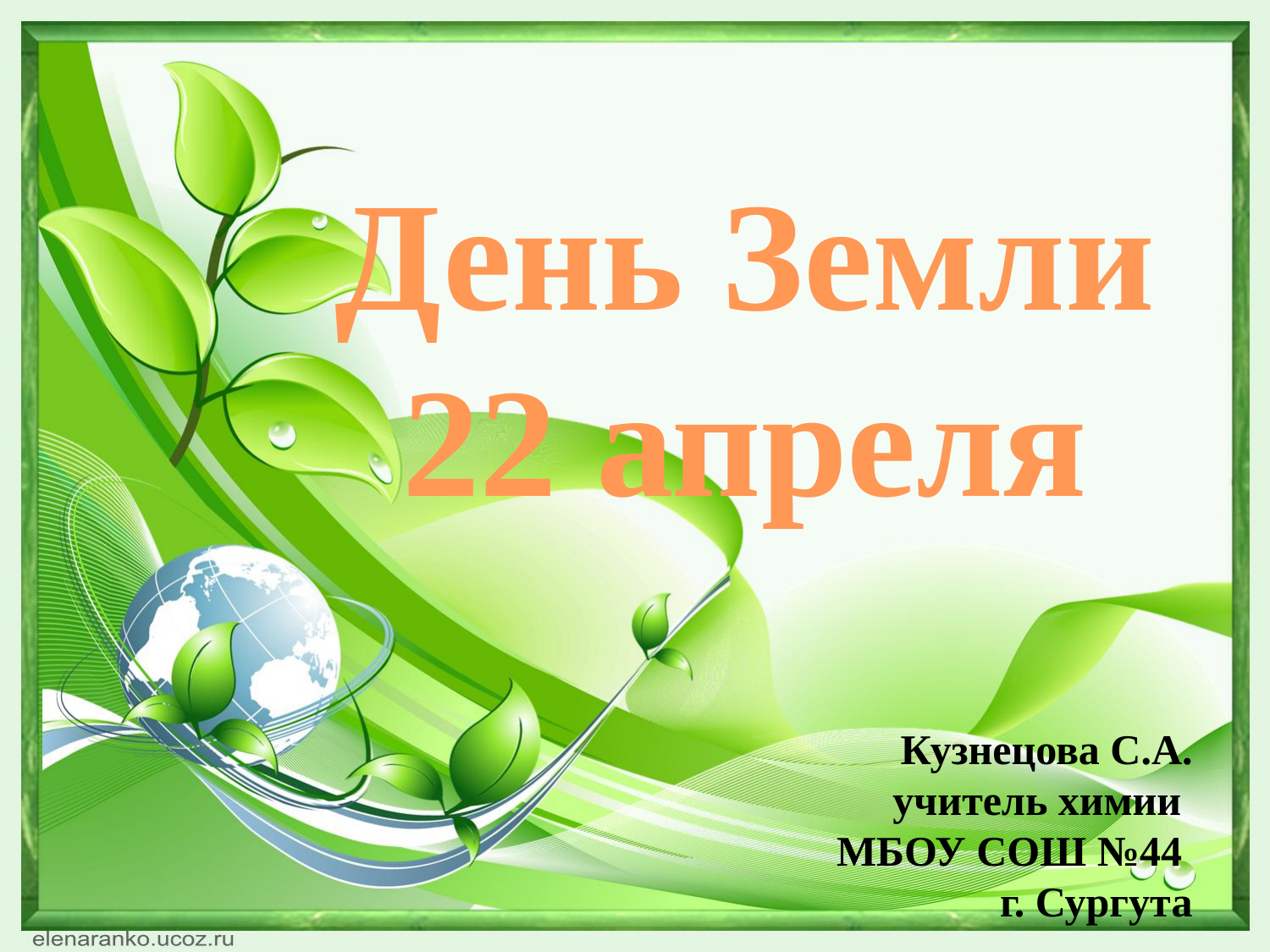

День Земли
22 апреля
Кузнецова С.А.
         учитель химии
МБОУ СОШ №44
г. Сургута